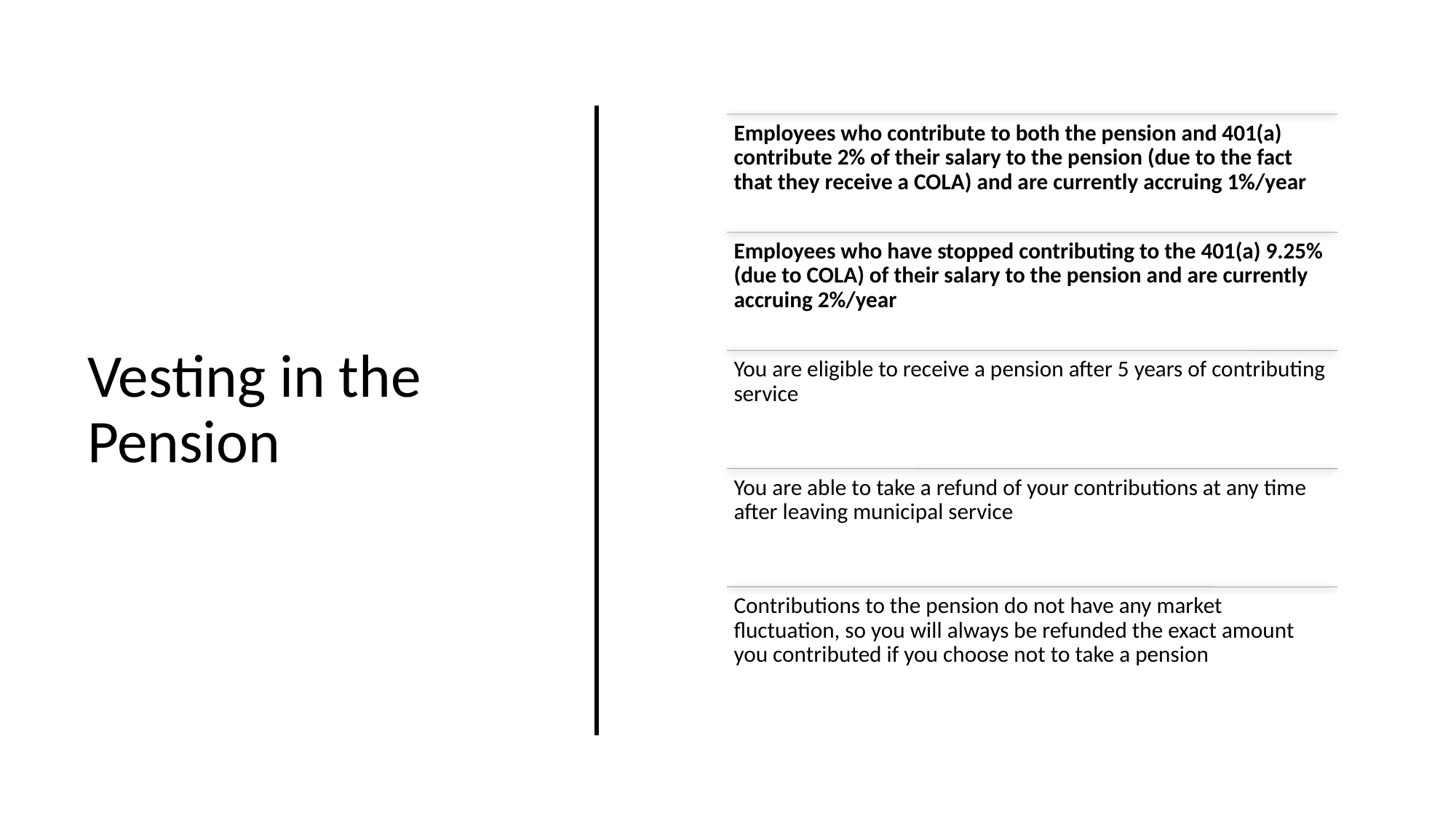

Employees who contribute to both the pension and 401(a) contribute 2% of their salary to the pension (due to the fact that they receive a COLA) and are currently accruing 1%/year
Employees who have stopped contributing to the 401(a) 9.25% (due to COLA) of their salary to the pension and are currently accruing 2%/year
You are eligible to receive a pension after 5 years of contributing service
You are able to take a refund of your contributions at any time after leaving municipal service
Contributions to the pension do not have any market fluctuation, so you will always be refunded the exact amount you contributed if you choose not to take a pension
# Vesting in the Pension